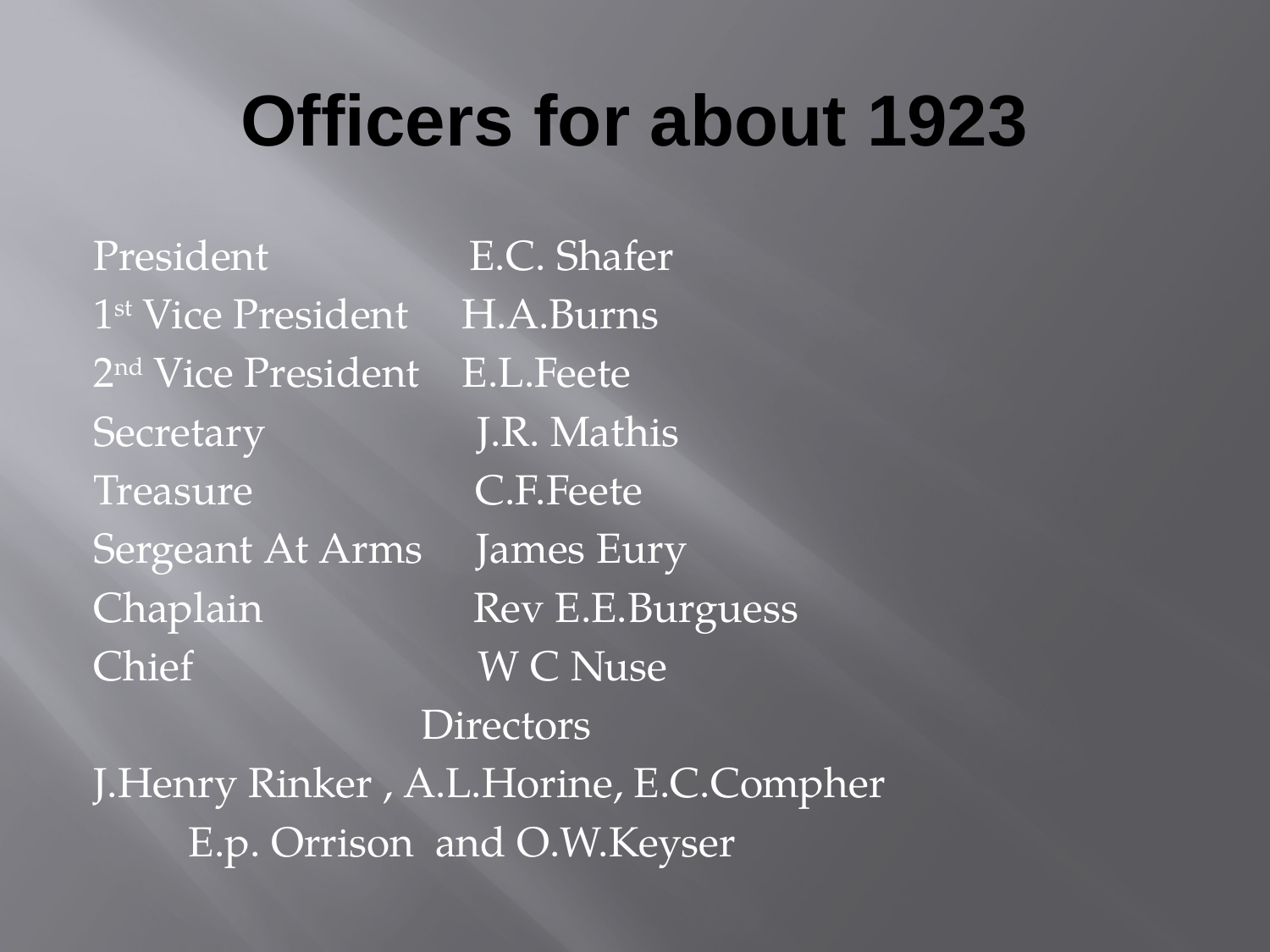

# Officers for about 1923
President                   E.C. Shafer
1st Vice President     H.A.Burns
2nd Vice President    E.L.Feete
Secretary                    J.R. Mathis
Treasure                     C.F.Feete
Sergeant At Arms     James Eury
Chaplain                    Rev E.E.Burguess
Chief                           W C Nuse
                               Directors
J.Henry Rinker , A.L.Horine, E.C.Compher
         E.p. Orrison  and O.W.Keyser